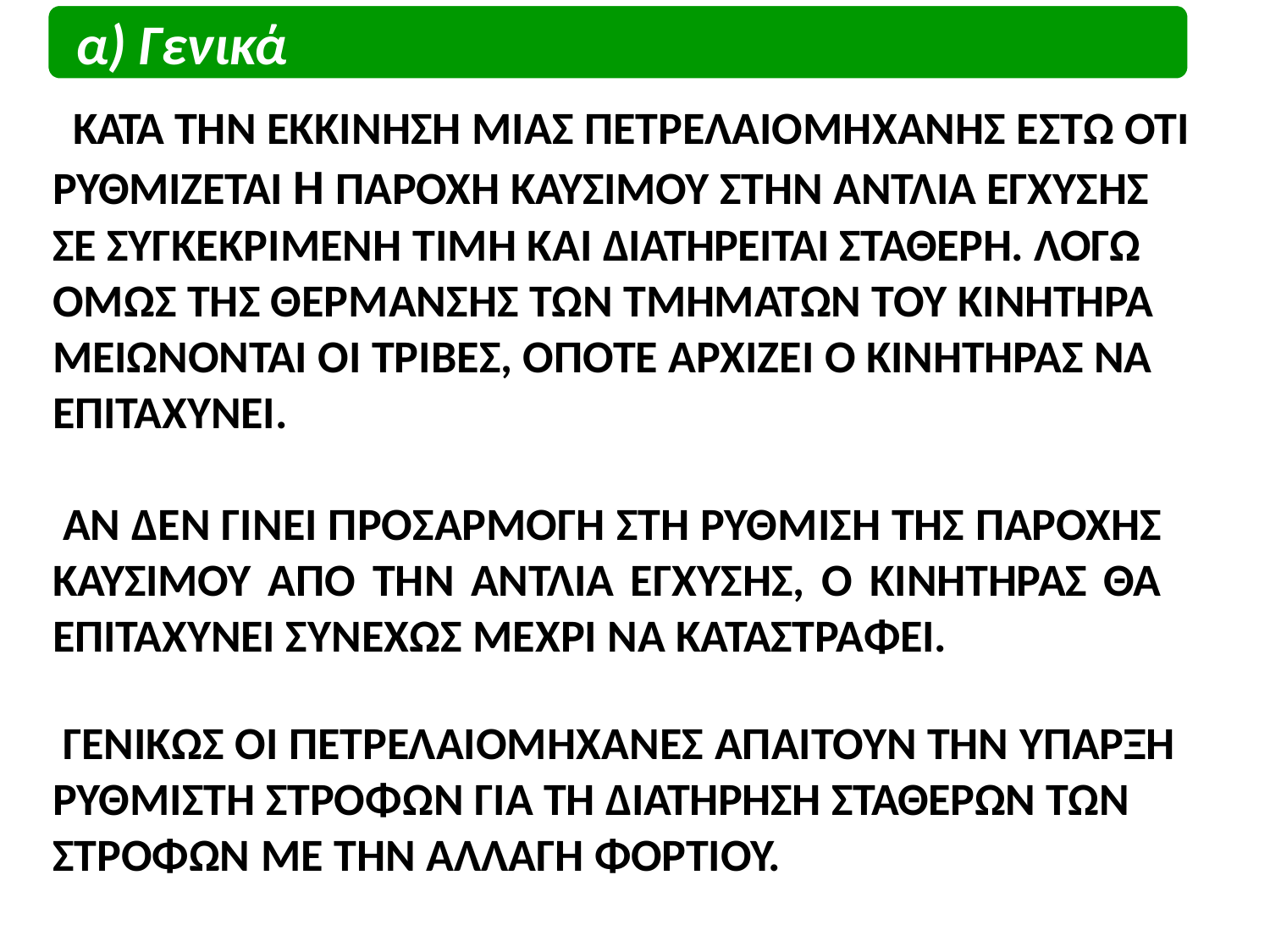

# α) Γενικά
ΚΑΤΑ ΤΗΝ ΕΚΚΙΝΗΣΗ ΜΙΑΣ ΠΕΤΡΕΛΑΙΟΜΗΧΑΝΗΣ ΕΣΤΩ ΟΤΙ ΡΥΘΜΙΖΕΤΑΙ Η ΠΑΡΟΧΗ ΚΑΥΣΙΜΟΥ ΣΤΗΝ ΑΝΤΛΙΑ ΕΓΧΥΣΗΣ ΣΕ ΣΥΓΚΕΚΡΙΜΕΝΗ ΤΙΜΗ ΚΑΙ ΔΙΑΤΗΡΕΙΤΑΙ ΣΤΑΘΕΡΗ. ΛΟΓΩ ΟΜΩΣ ΤΗΣ ΘΕΡΜΑΝΣΗΣ ΤΩΝ ΤΜΗΜΑΤΩΝ ΤΟΥ ΚΙΝΗΤΗΡΑ ΜΕΙΩΝΟΝΤΑΙ ΟΙ ΤΡΙΒΕΣ, ΟΠΟΤΕ ΑΡΧΙΖΕΙ Ο ΚΙΝΗΤΗΡΑΣ ΝΑ ΕΠΙΤΑΧΥΝΕΙ.

ΑΝ ΔΕΝ ΓΙΝΕΙ ΠΡΟΣΑΡΜΟΓΗ ΣΤΗ ΡΥΘΜΙΣΗ ΤΗΣ ΠΑΡΟΧΗΣ ΚΑΥΣΙΜΟΥ ΑΠΟ ΤΗΝ ΑΝΤΛΙΑ ΕΓΧΥΣΗΣ, Ο ΚΙΝΗΤΗΡΑΣ ΘΑ ΕΠΙΤΑΧΥΝΕΙ ΣΥΝΕΧΩΣ ΜΕΧΡΙ ΝΑ ΚΑΤΑΣΤΡΑΦΕΙ.

ΓΕΝΙΚΩΣ ΟΙ ΠΕΤΡΕΛΑΙΟΜΗΧΑΝΕΣ ΑΠΑΙΤΟΥΝ ΤΗΝ ΥΠΑΡΞΗ ΡΥΘΜΙΣΤΗ ΣΤΡΟΦΩΝ ΓΙΑ ΤΗ ΔΙΑΤΗΡΗΣΗ ΣΤΑΘΕΡΩΝ ΤΩΝ ΣΤΡΟΦΩΝ ΜΕ ΤΗΝ ΑΛΛΑΓΗ ΦΟΡΤΙΟΥ.